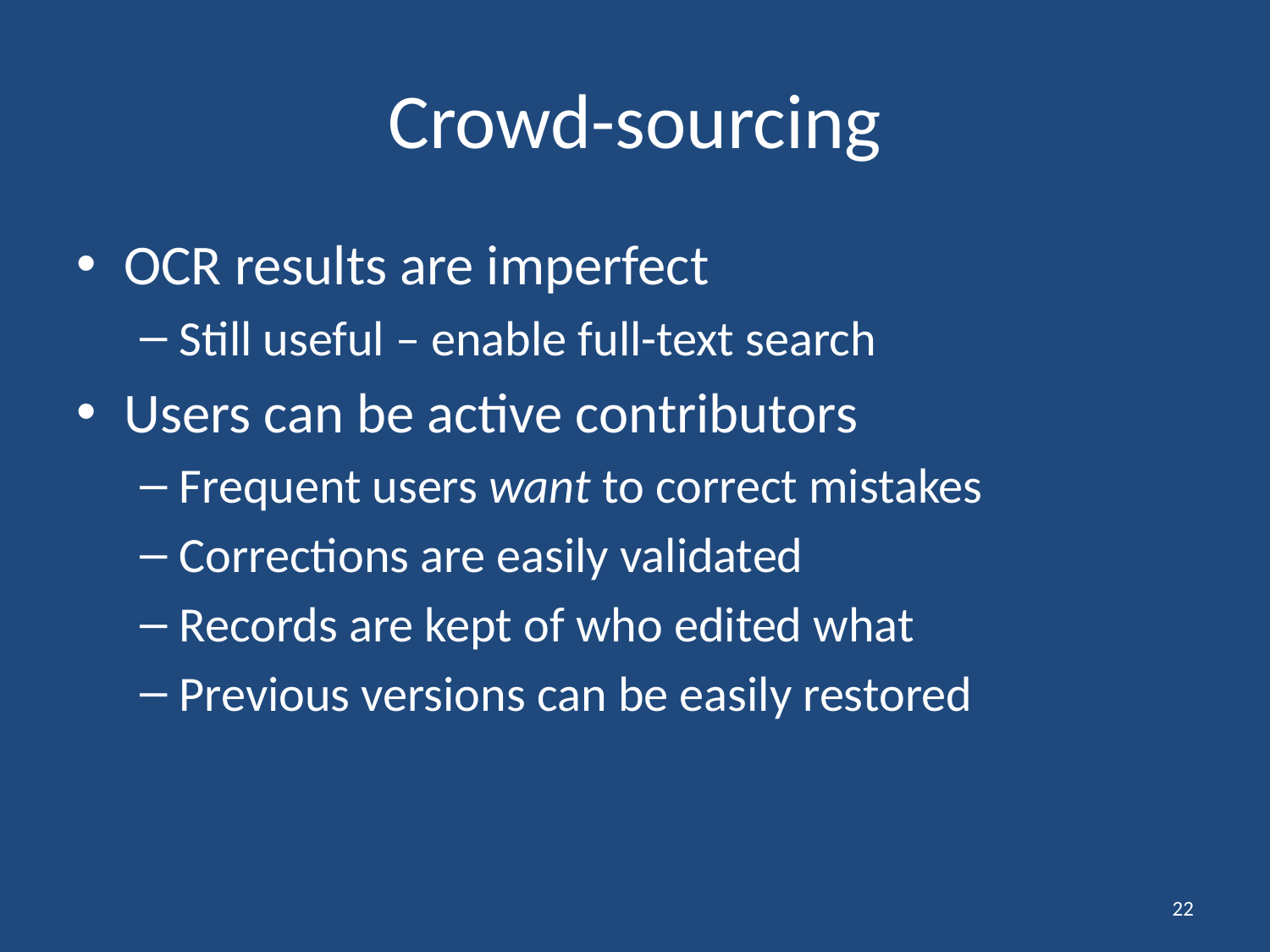

# Crowd-sourcing
OCR results are imperfect
Still useful – enable full-text search
Users can be active contributors
Frequent users want to correct mistakes
Corrections are easily validated
Records are kept of who edited what
Previous versions can be easily restored
22